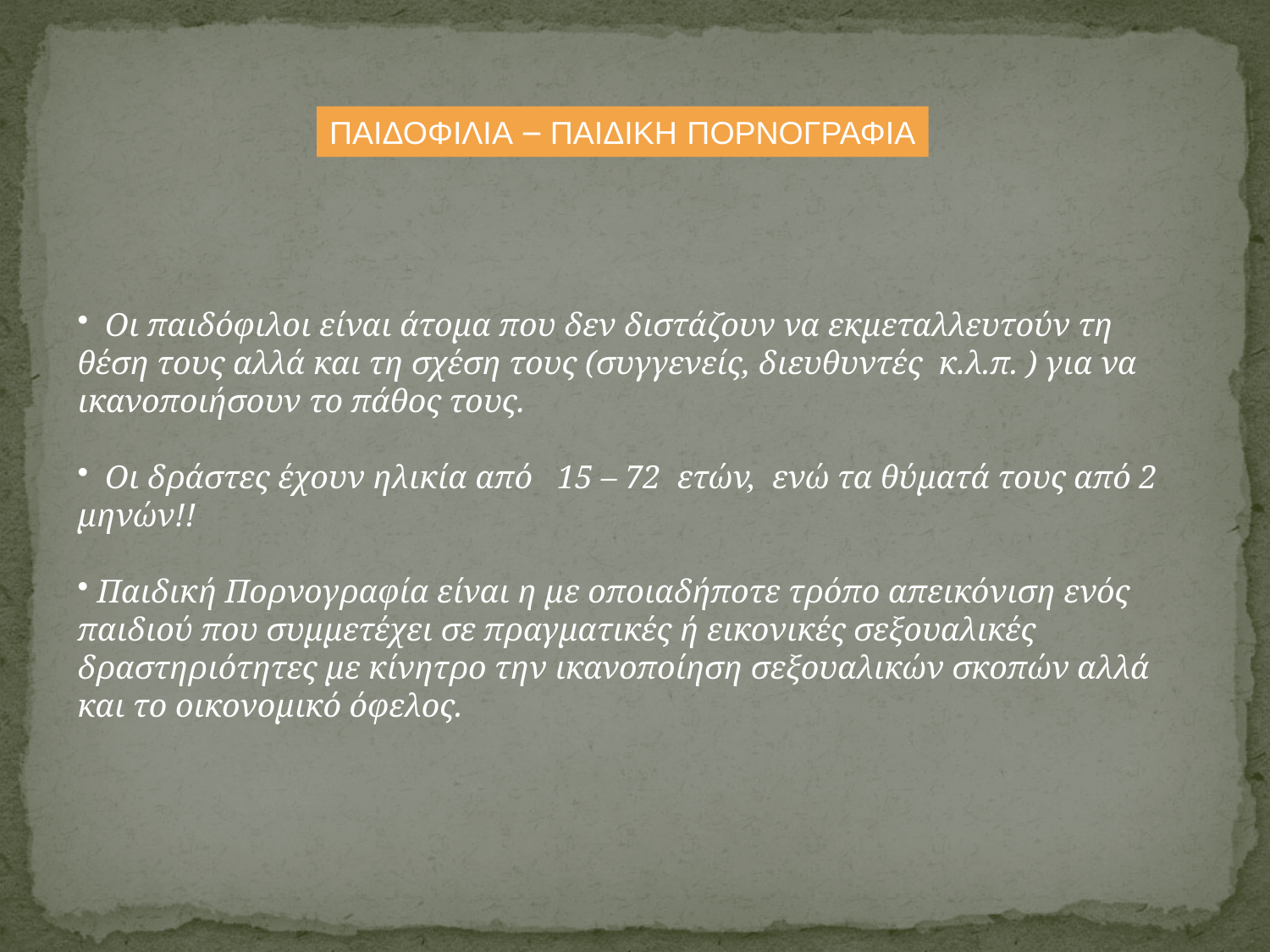

ΠΑΙΔΟΦΙΛΙΑ – ΠΑΙΔΙΚΗ ΠΟΡΝΟΓΡΑΦΙΑ
  Οι παιδόφιλοι είναι άτομα που δεν διστάζουν να εκμεταλλευτούν τη θέση τους αλλά και τη σχέση τους (συγγενείς, διευθυντές  κ.λ.π. ) για να ικανοποιήσουν το πάθος τους.

  Οι δράστες έχουν ηλικία από   15 – 72  ετών,  ενώ τα θύματά τους από 2 μηνών!!

 Παιδική Πορνογραφία είναι η με οποιαδήποτε τρόπο απεικόνιση ενός παιδιού που συμμετέχει σε πραγματικές ή εικονικές σεξουαλικές δραστηριότητες με κίνητρο την ικανοποίηση σεξουαλικών σκοπών αλλά και το οικονομικό όφελος.